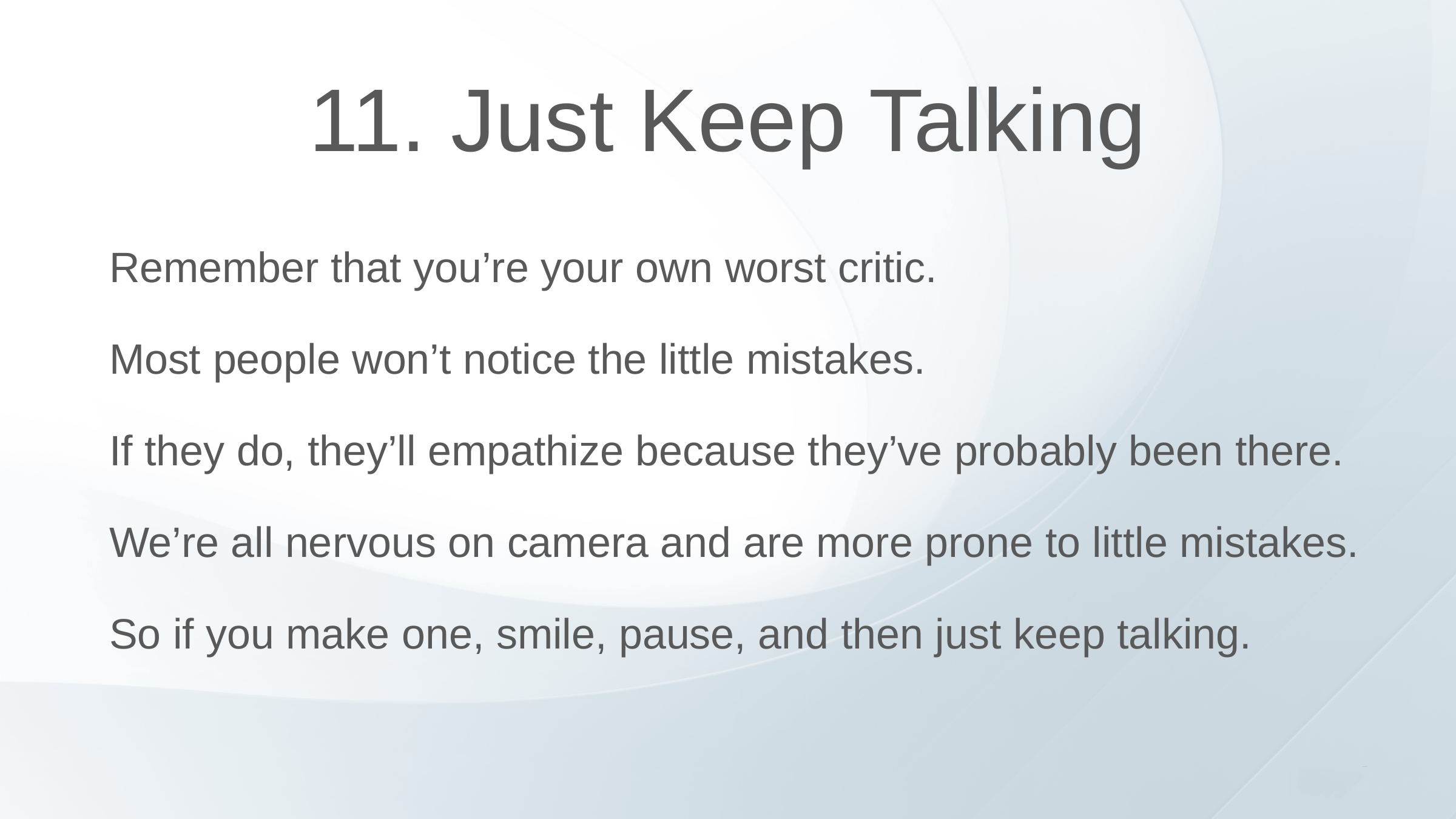

# 11. Just Keep Talking
Remember that you’re your own worst critic.
Most people won’t notice the little mistakes.
If they do, they’ll empathize because they’ve probably been there.
We’re all nervous on camera and are more prone to little mistakes.
So if you make one, smile, pause, and then just keep talking.